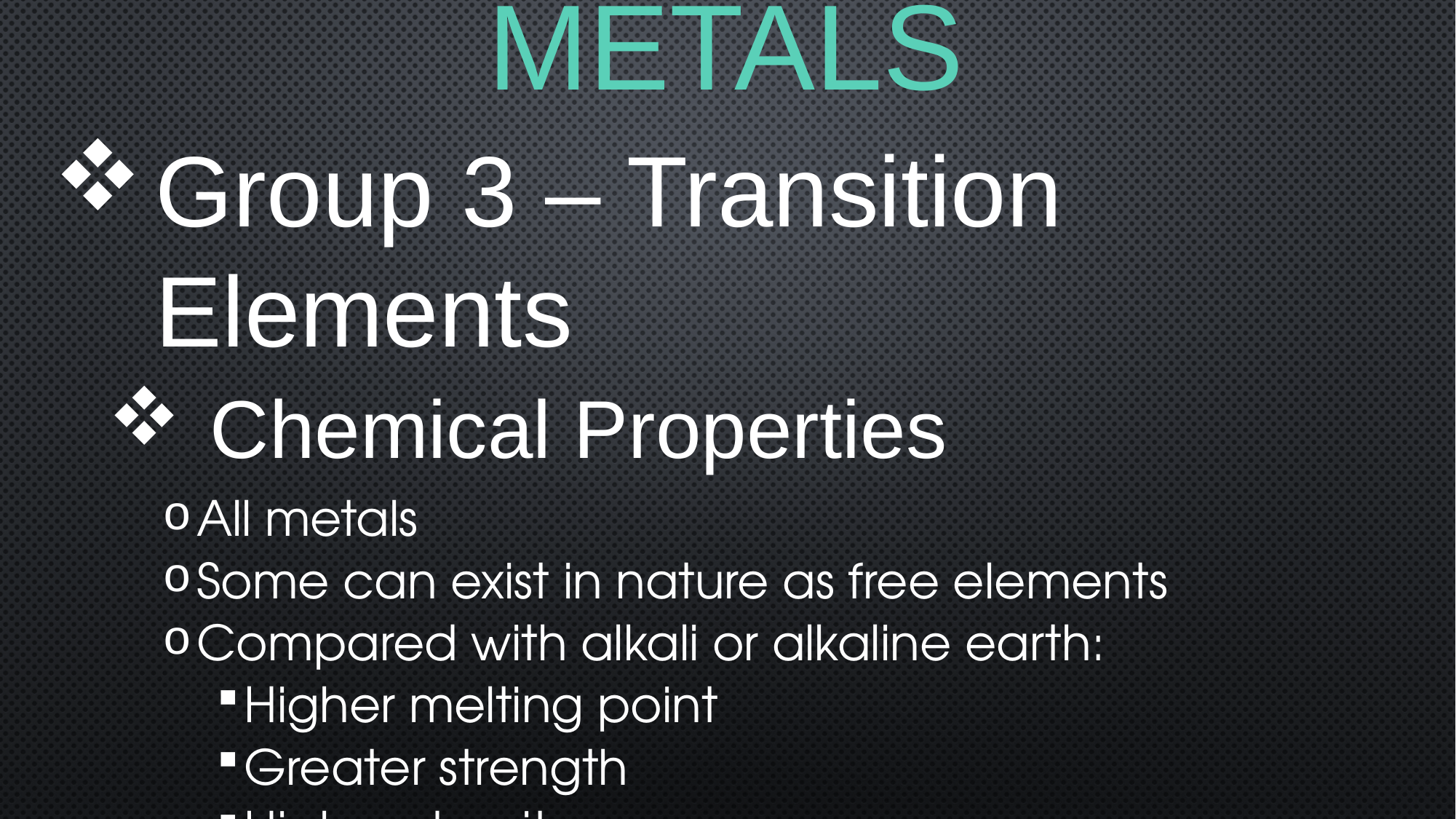

# Metals
Group 3 – Transition Elements
Chemical Properties
All metals
Some can exist in nature as free elements
Compared with alkali or alkaline earth:
Higher melting point
Greater strength
Higher density
React less quickly with oxygen